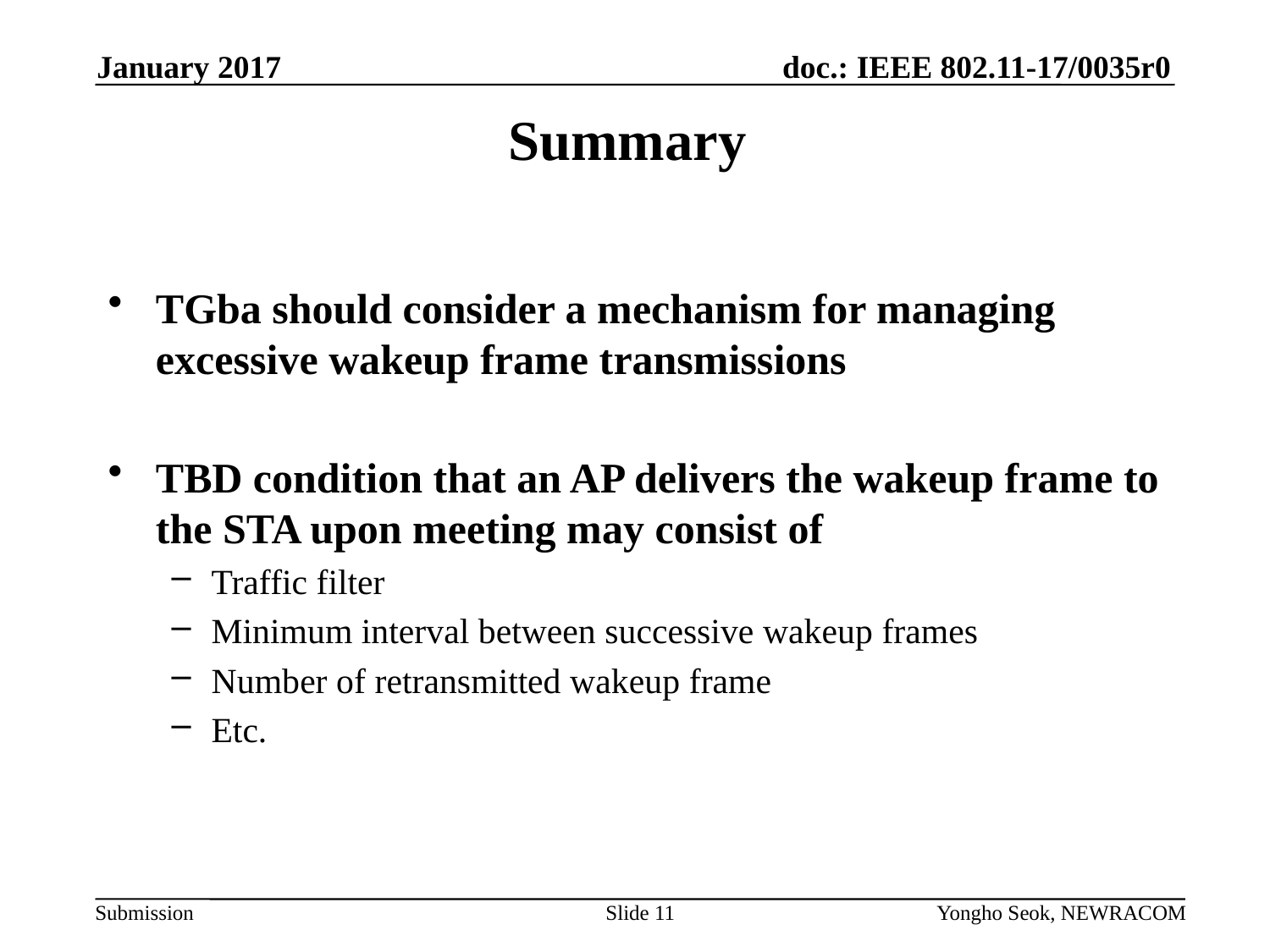

January 2017
# Summary
TGba should consider a mechanism for managing excessive wakeup frame transmissions

TBD condition that an AP delivers the wakeup frame to the STA upon meeting may consist of
Traffic filter
Minimum interval between successive wakeup frames
Number of retransmitted wakeup frame
Etc.

Slide 11
Yongho Seok, NEWRACOM